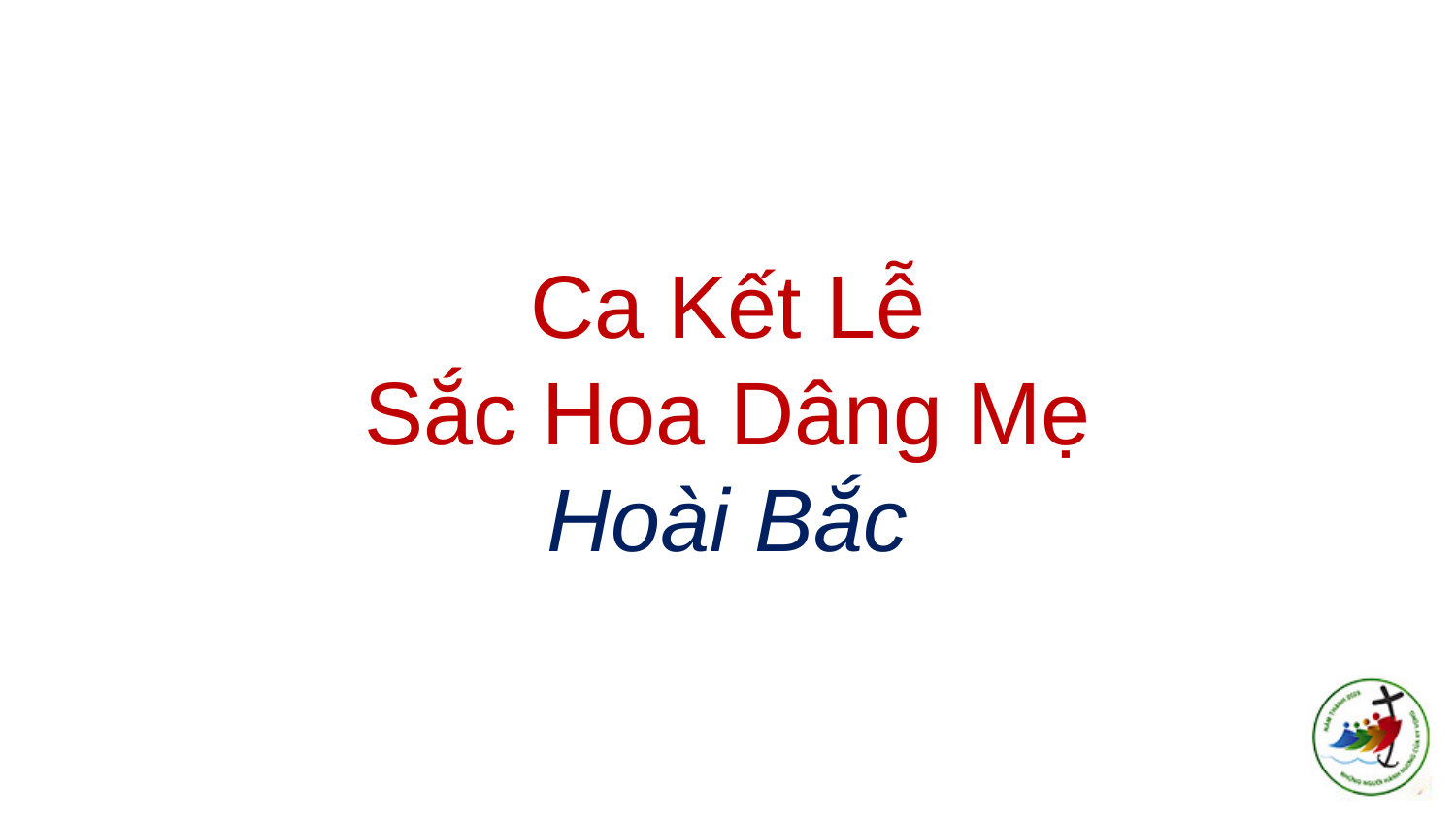

# Ca Kết Lễ Sắc Hoa Dâng Mẹ Hoài Bắc